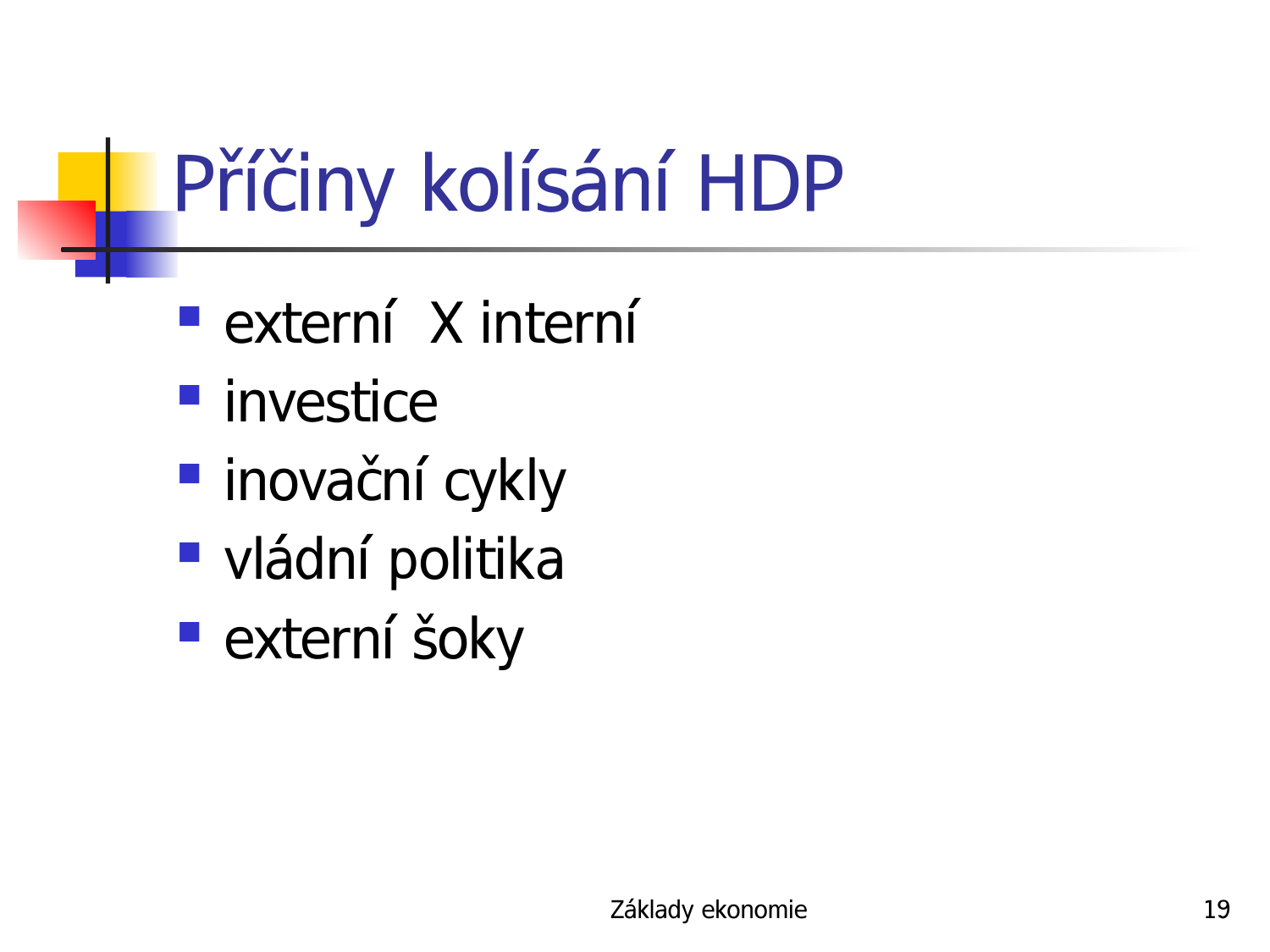

# Příčiny kolísání HDP
externí  X interní
investice
inovační cykly
vládní politika
externí šoky
Základy ekonomie
19